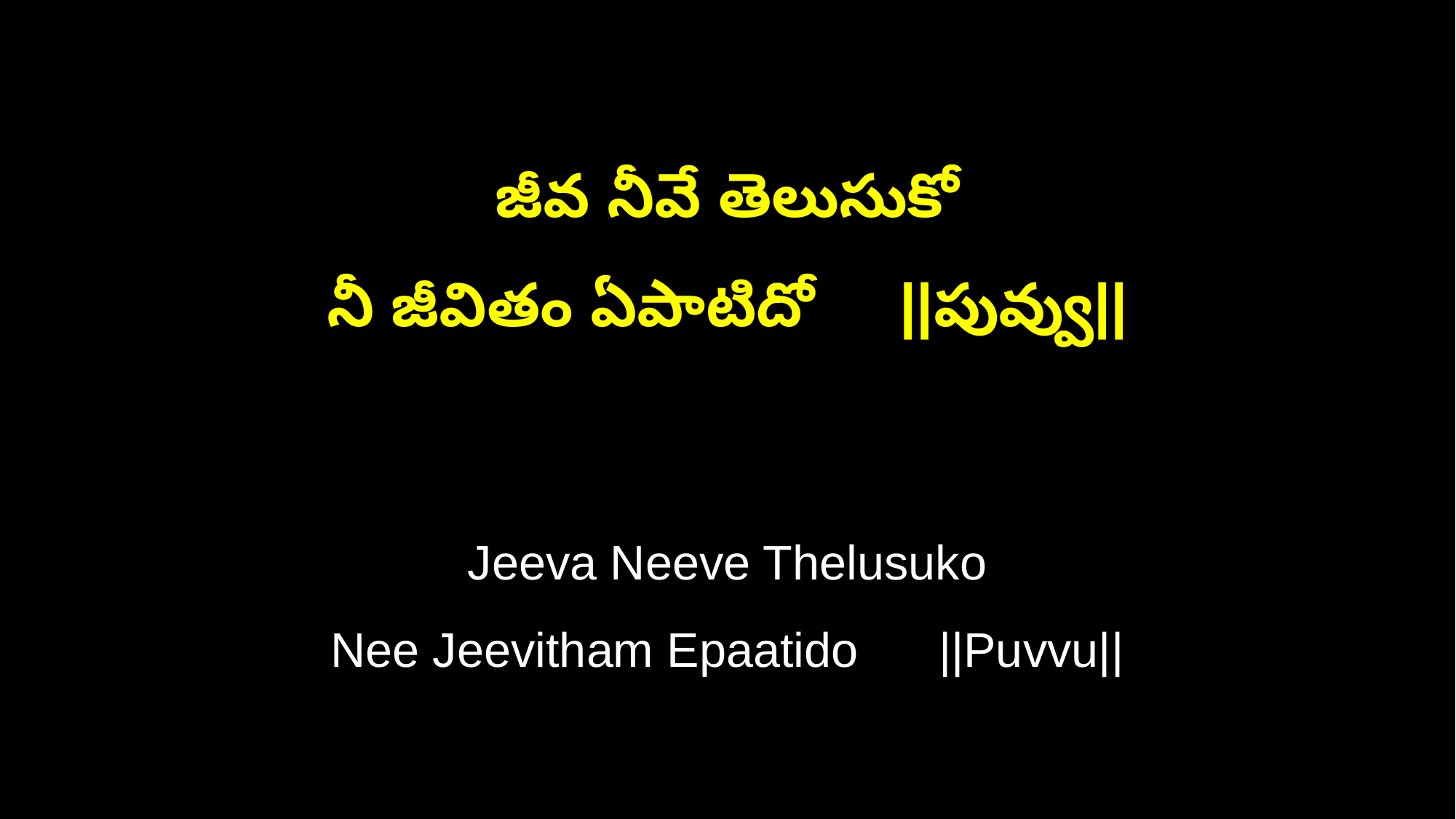

జీవ నీవే తెలుసుకో
నీ జీవితం ఏపాటిదో     ||పువ్వు||
Jeeva Neeve Thelusuko
Nee Jeevitham Epaatido      ||Puvvu||